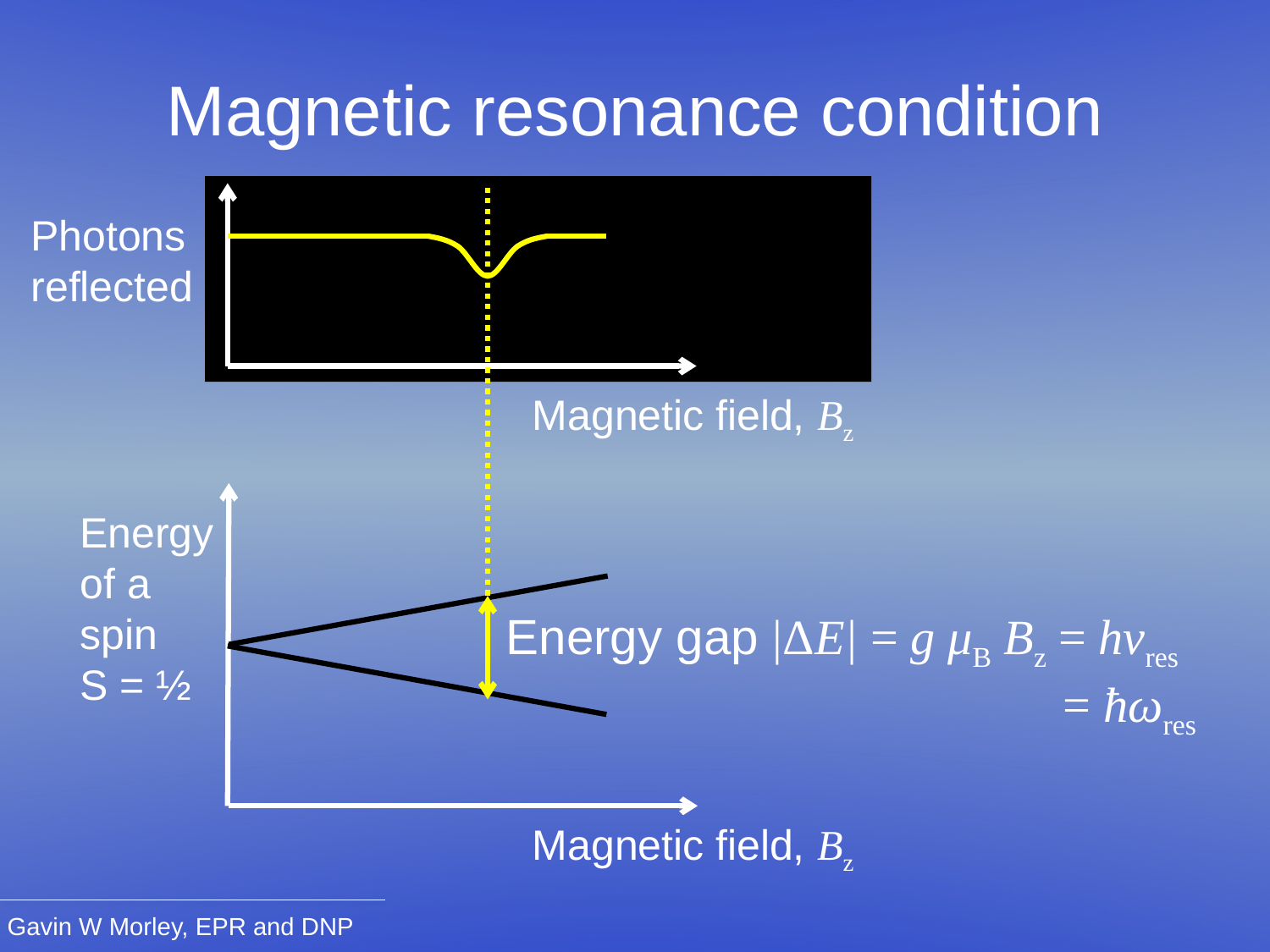

Magnetic resonance condition

Photons reflected

Magnetic field, Bz
Energy of a spin    S = ½
Energy gap |ΔE| = g μB Bz = hvres
				    = ħωres
Magnetic field, Bz